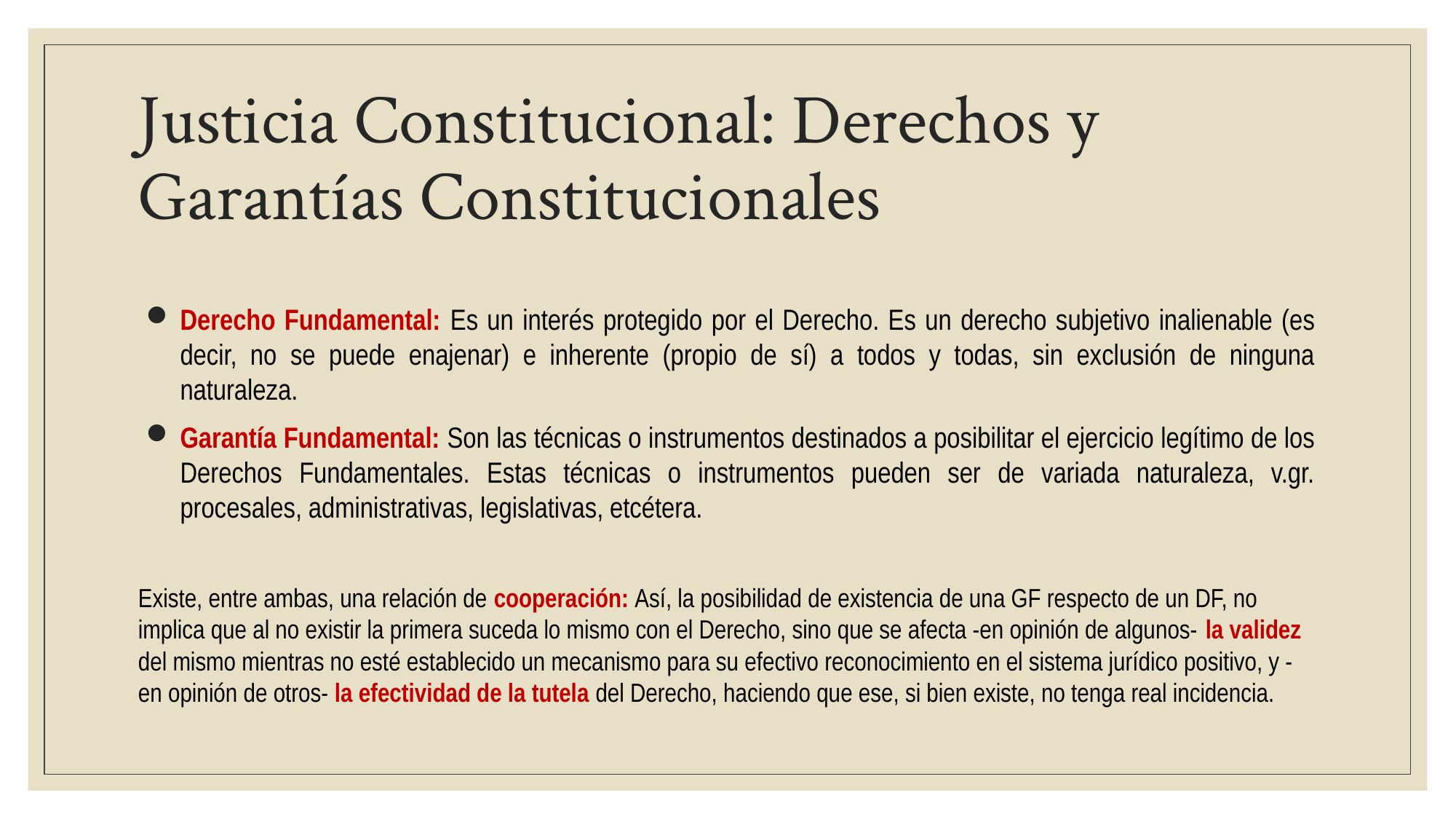

# Justicia Constitucional: Derechos y Garantías Constitucionales

Derecho Fundamental: Es un interés protegido por el Derecho. Es un derecho subjetivo inalienable (es decir, no se puede enajenar) e inherente (propio de sí) a todos y todas, sin exclusión de ninguna naturaleza.
Garantía Fundamental: Son las técnicas o instrumentos destinados a posibilitar el ejercicio legítimo de los Derechos Fundamentales. Estas técnicas o instrumentos pueden ser de variada naturaleza, v.gr. procesales, administrativas, legislativas, etcétera.

Existe, entre ambas, una relación de cooperación: Así, la posibilidad de existencia de una GF respecto de un DF, no implica que al no existir la primera suceda lo mismo con el Derecho, sino que se afecta -en opinión de algunos- la validez del mismo mientras no esté establecido un mecanismo para su efectivo reconocimiento en el sistema jurídico positivo, y -en opinión de otros- la efectividad de la tutela del Derecho, haciendo que ese, si bien existe, no tenga real incidencia.